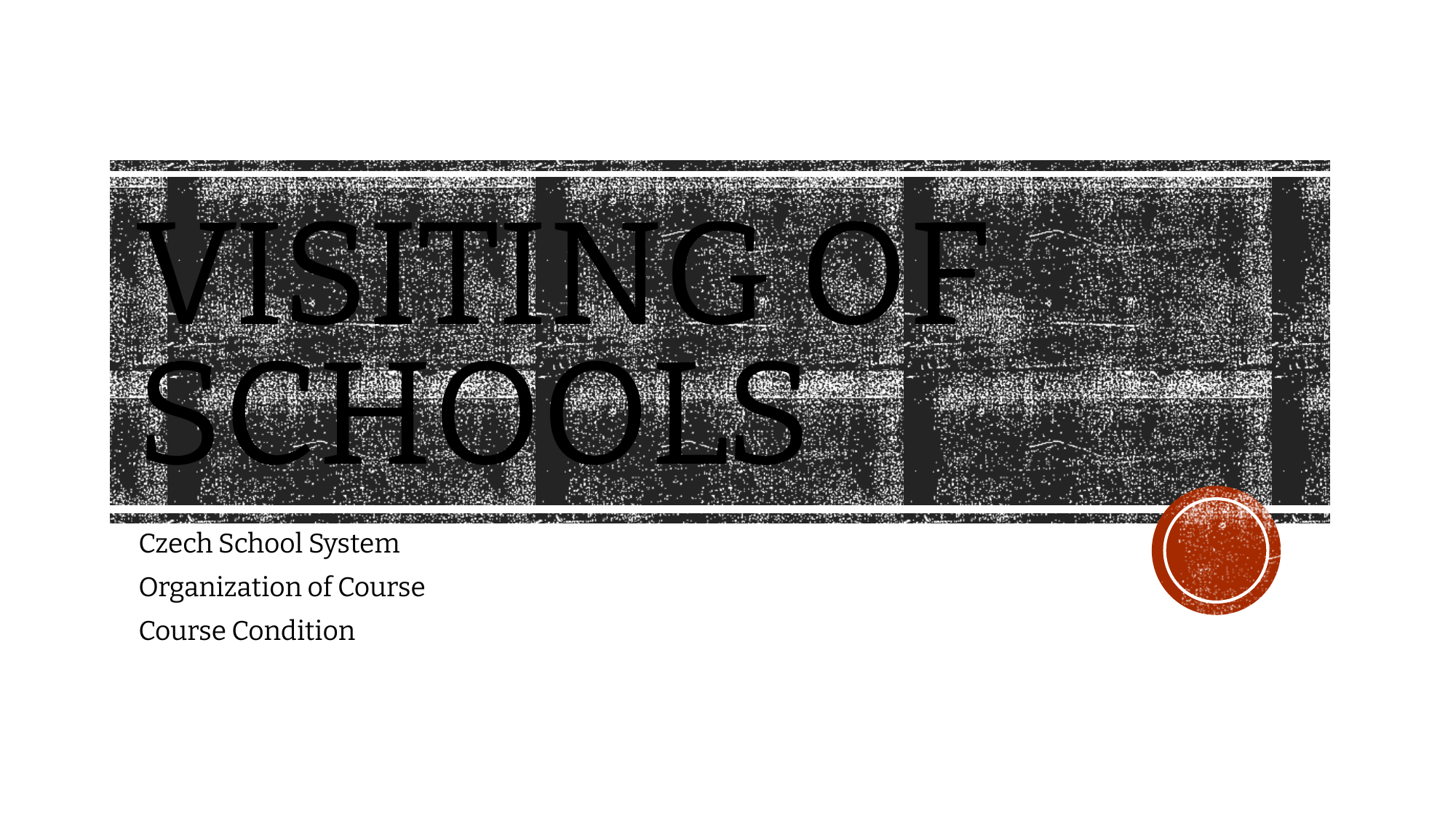

# Visiting of schools
Czech School System
Organization of Course
Course Condition